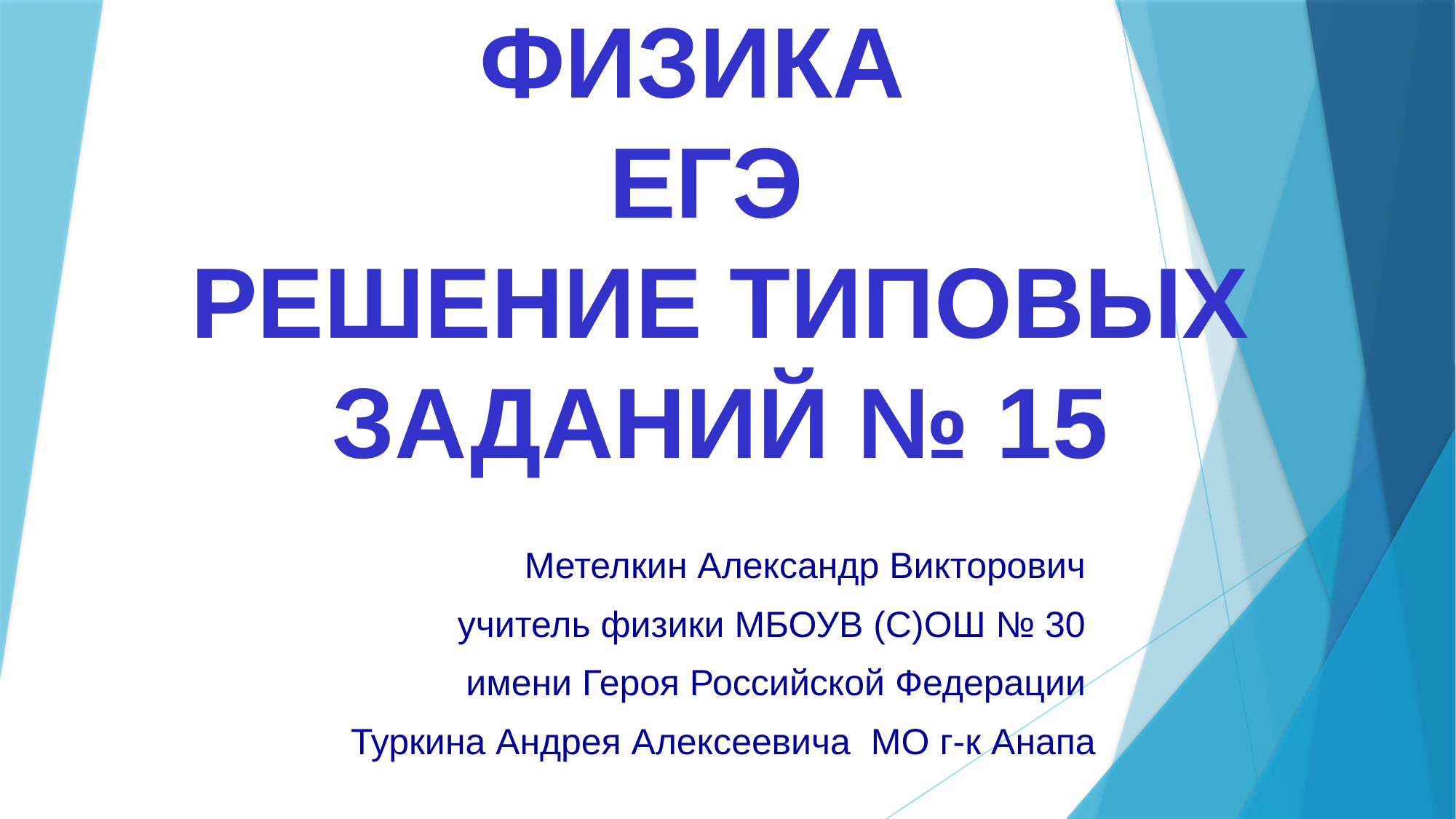

# ФИЗИКА ЕГЭ РЕШЕНИЕ ТИПОВЫХ ЗАДАНИЙ № 15
Метелкин Александр Викторович
учитель физики МБОУВ (С)ОШ № 30
имени Героя Российской Федерации
Туркина Андрея Алексеевича  МО г-к Анапа